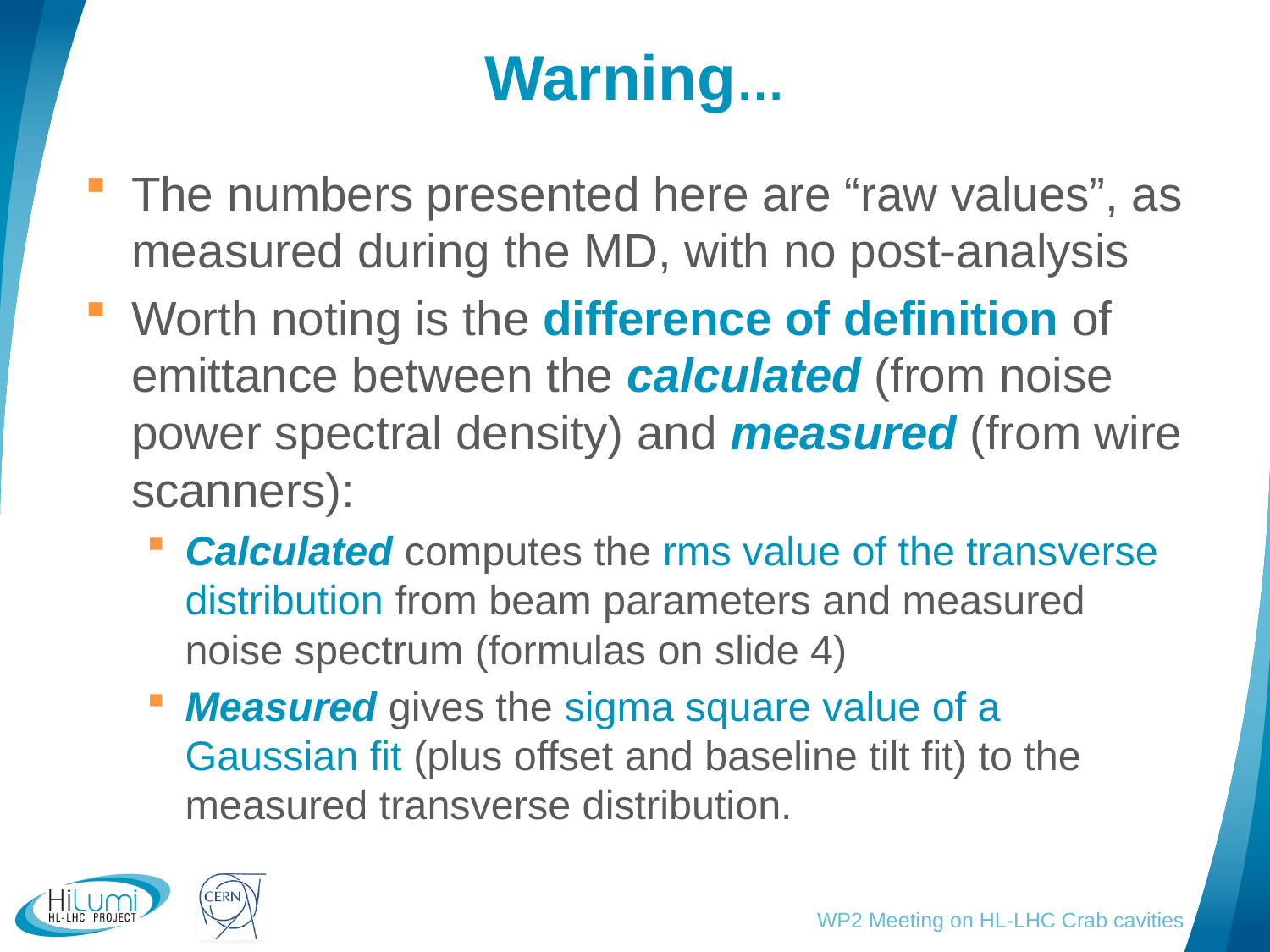

# Warning…
The numbers presented here are “raw values”, as measured during the MD, with no post-analysis
Worth noting is the difference of definition of emittance between the calculated (from noise power spectral density) and measured (from wire scanners):
Calculated computes the rms value of the transverse distribution from beam parameters and measured noise spectrum (formulas on slide 4)
Measured gives the sigma square value of a Gaussian fit (plus offset and baseline tilt fit) to the measured transverse distribution.

WP2 Meeting on HL-LHC Crab cavities